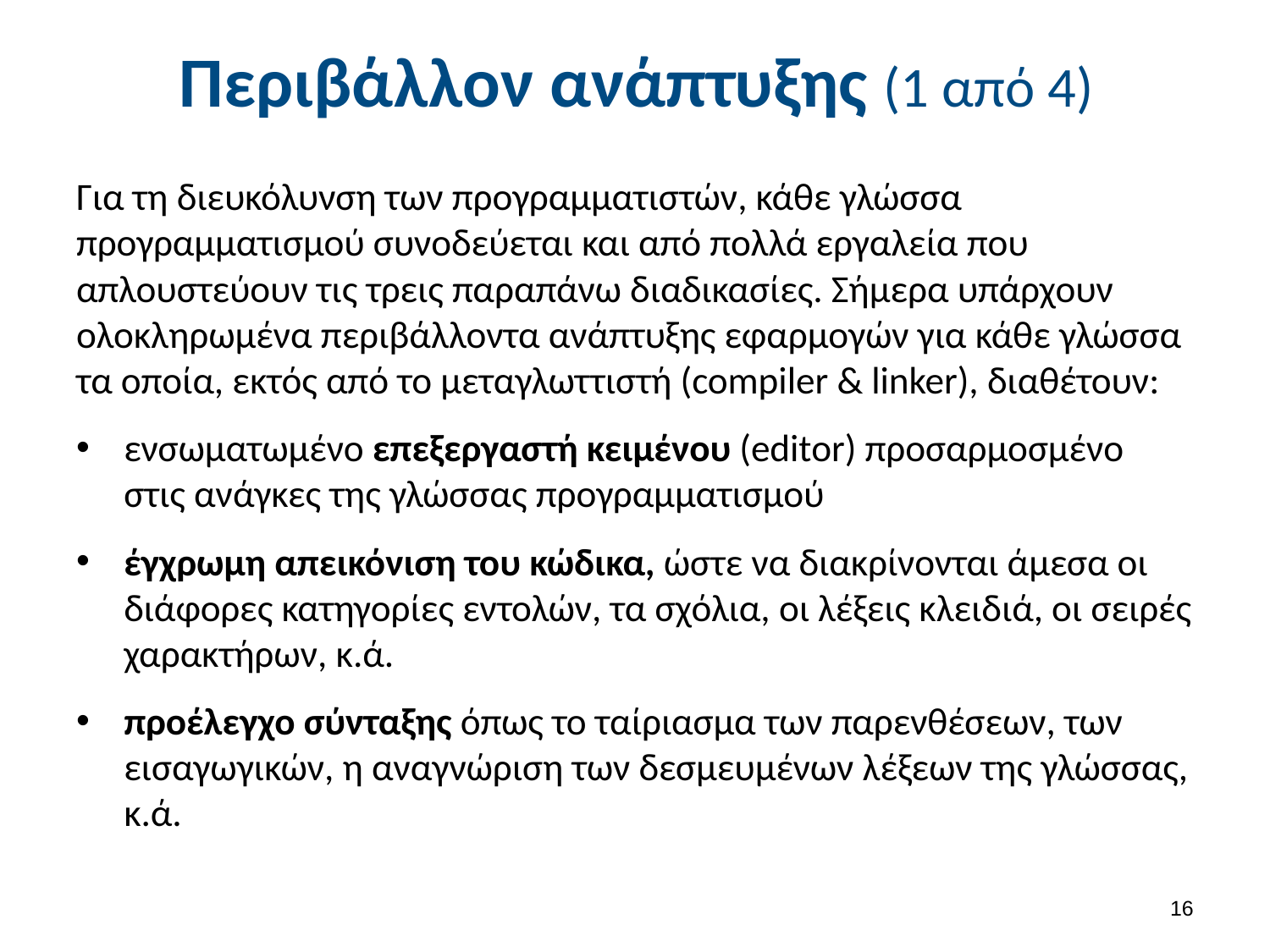

# Περιβάλλον ανάπτυξης (1 από 4)
Για τη διευκόλυνση των προγραμματιστών, κάθε γλώσσα προγραμματισμού συνοδεύεται και από πολλά εργαλεία που απλουστεύουν τις τρεις παραπάνω διαδικασίες. Σήμερα υπάρχουν ολοκληρωμένα περιβάλλοντα ανάπτυξης εφαρμογών για κάθε γλώσσα τα οποία, εκτός από το μεταγλωττιστή (compiler & linker), διαθέτουν:
ενσωματωμένο επεξεργαστή κειμένου (editor) προσαρμοσμένο στις ανάγκες της γλώσσας προγραμματισμού
έγχρωμη απεικόνιση του κώδικα, ώστε να διακρίνονται άμεσα οι διάφορες κατηγορίες εντολών, τα σχόλια, οι λέξεις κλειδιά, οι σειρές χαρακτήρων, κ.ά.
προέλεγχο σύνταξης όπως το ταίριασμα των παρενθέσεων, των εισαγωγικών, η αναγνώριση των δεσμευμένων λέξεων της γλώσσας, κ.ά.

16